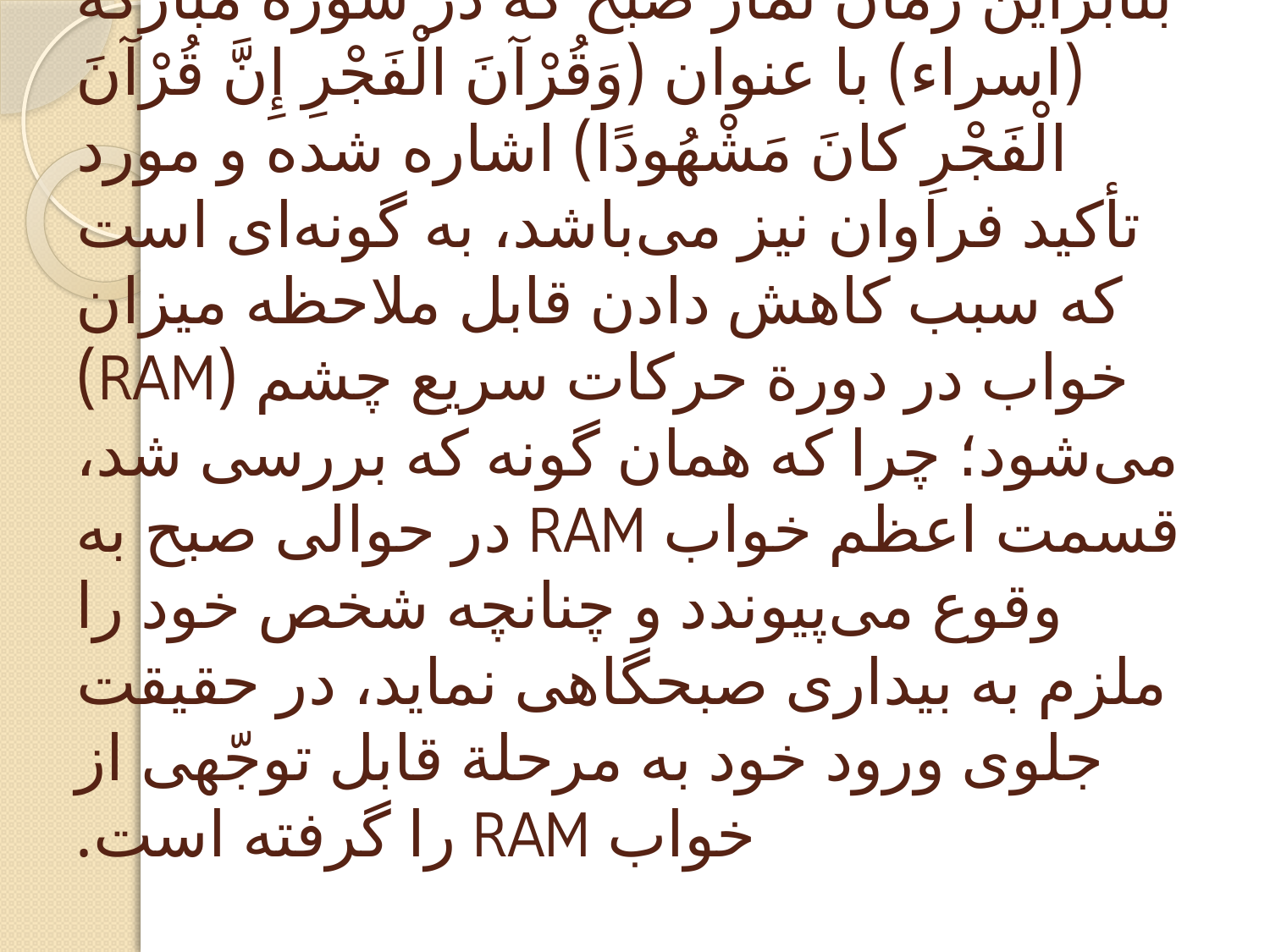

# بنابراین زمان نماز صبح که در سورة مبارکة (اسراء) با عنوان (وَقُرْآنَ الْفَجْرِ إِنَّ قُرْآنَ الْفَجْرِ کانَ مَشْهُودًا) اشاره شده و مورد تأکید فراوان نیز می‌باشد، به گونه‌ای است که سبب کاهش دادن قابل ملاحظه میزان خواب در دورة حرکات سریع چشم (RAM) می‌شود؛ چرا که همان گونه که بررسی شد، قسمت اعظم خواب RAM در حوالی صبح به وقوع می‌پیوندد و چنانچه شخص خود را ملزم به بیداری صبحگاهی نماید، در حقیقت جلوی ورود خود به مرحلة قابل توجّهی از خواب RAM را گرفته است.